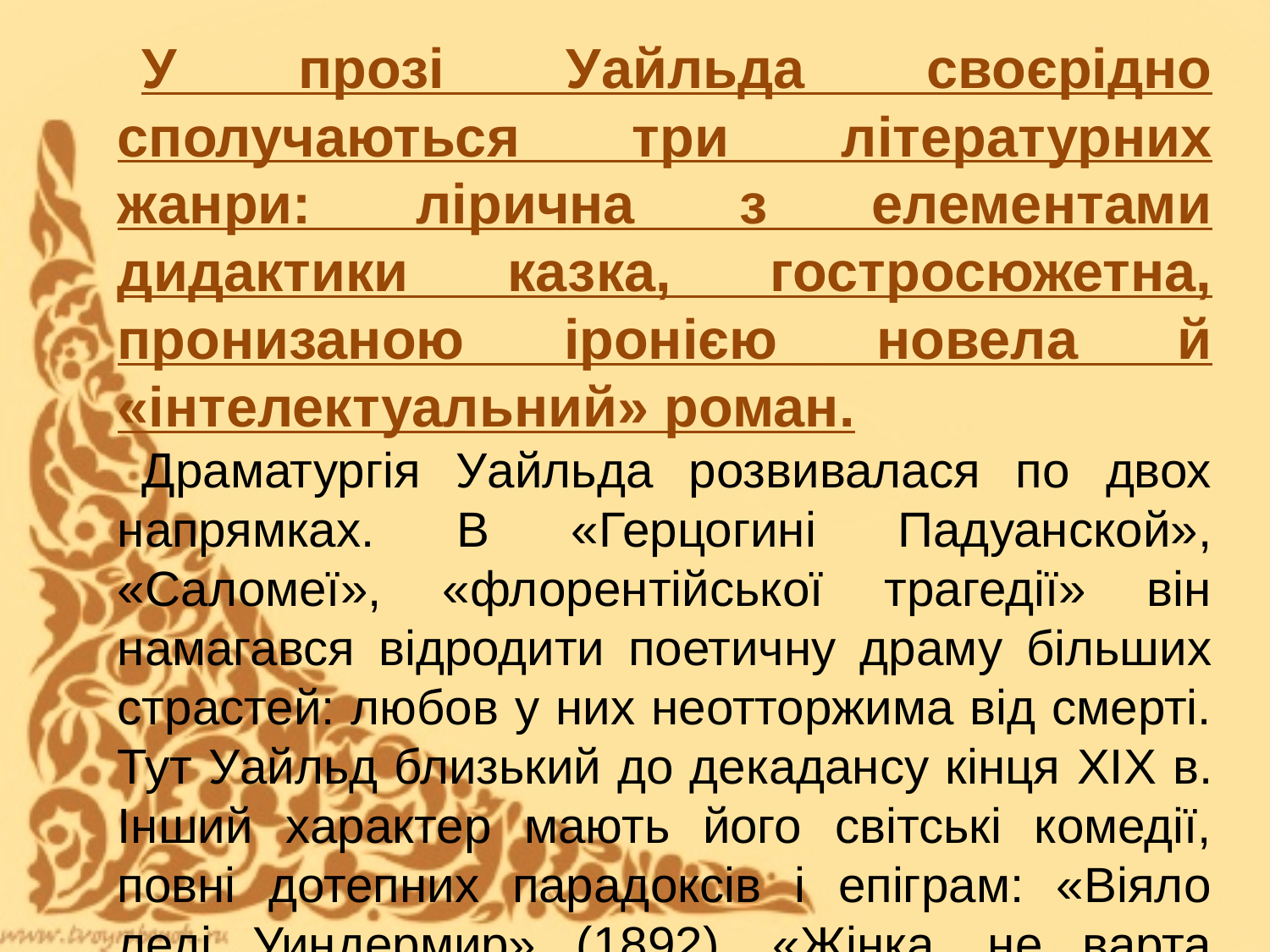

У прозі Уайльда своєрідно сполучаються три літературних жанри: лірична з елементами дидактики казка, гостросюжетна, пронизаною іронією новела й «інтелектуальний» роман.
Драматургія Уайльда розвивалася по двох напрямках. В «Герцогині Падуанской», «Саломеї», «флорентійської трагедії» він намагався відродити поетичну драму більших страстей: любов у них неотторжима від смерті. Тут Уайльд близький до декадансу кінця XIX в. Інший характер мають його світські комедії, повні дотепних парадоксів і епіграм: «Віяло леді Уиндермир» (1892), «Жінка, не варта уваги» (1893), «Як важливо бути серйозним» (пост. 1895, опубл. 1892), «Ідеальний чоловік». В останній найбільш сильні соціально-критичні мотиви